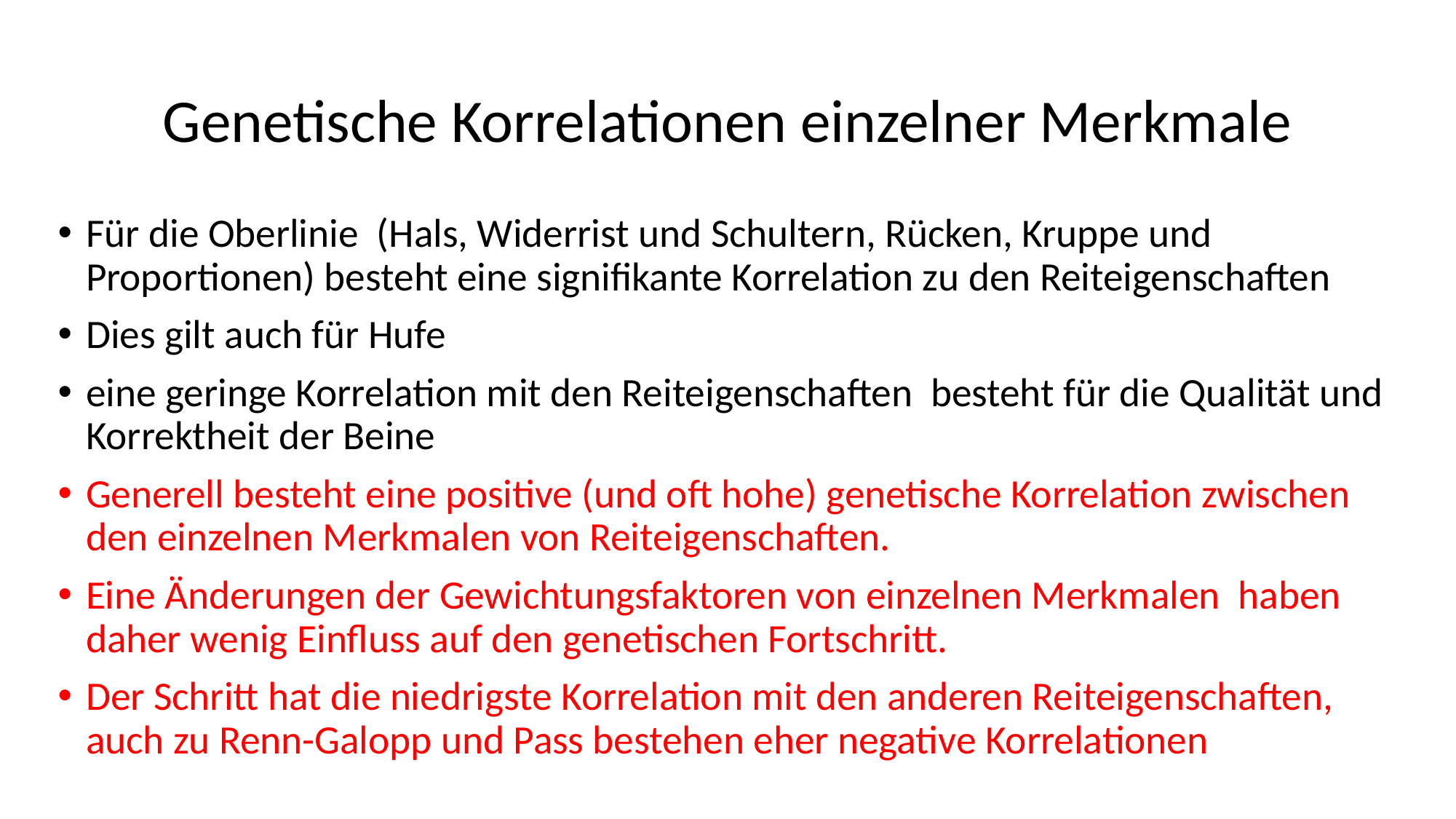

# Genetische Korrelationen einzelner Merkmale
Für die Oberlinie  (Hals, Widerrist und Schultern, Rücken, Kruppe und Proportionen) besteht eine signifikante Korrelation zu den Reiteigenschaften
Dies gilt auch für Hufe
eine geringe Korrelation mit den Reiteigenschaften  besteht für die Qualität und Korrektheit der Beine
Generell besteht eine positive (und oft hohe) genetische Korrelation zwischen den einzelnen Merkmalen von Reiteigenschaften.
Eine Änderungen der Gewichtungsfaktoren von einzelnen Merkmalen  haben daher wenig Einfluss auf den genetischen Fortschritt.
Der Schritt hat die niedrigste Korrelation mit den anderen Reiteigenschaften,  auch zu Renn-Galopp und Pass bestehen eher negative Korrelationen